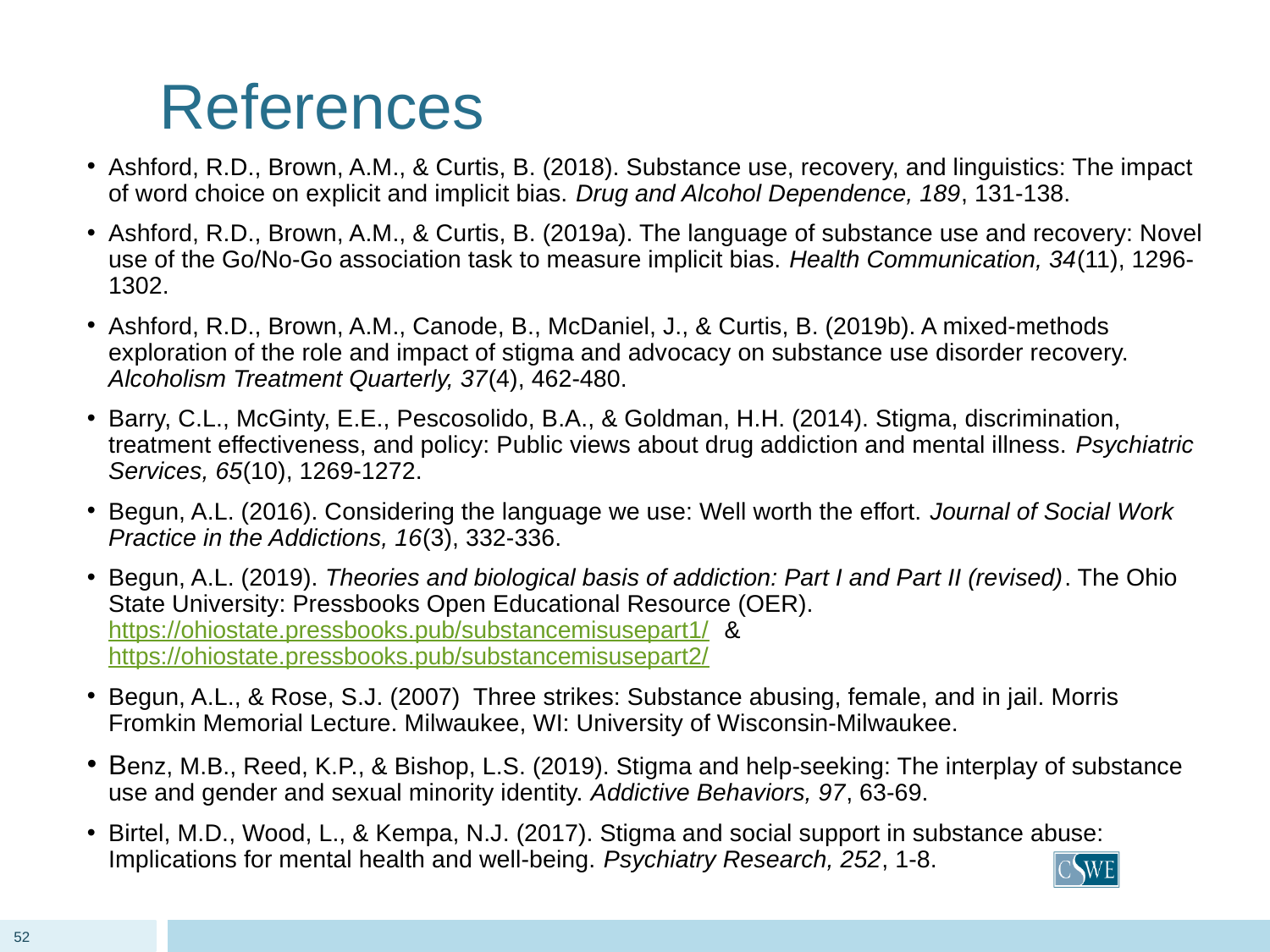

# References
Ashford, R.D., Brown, A.M., & Curtis, B. (2018). Substance use, recovery, and linguistics: The impact of word choice on explicit and implicit bias. Drug and Alcohol Dependence, 189, 131-138.
Ashford, R.D., Brown, A.M., & Curtis, B. (2019a). The language of substance use and recovery: Novel use of the Go/No-Go association task to measure implicit bias. Health Communication, 34(11), 1296-1302.
Ashford, R.D., Brown, A.M., Canode, B., McDaniel, J., & Curtis, B. (2019b). A mixed-methods exploration of the role and impact of stigma and advocacy on substance use disorder recovery. Alcoholism Treatment Quarterly, 37(4), 462-480.
Barry, C.L., McGinty, E.E., Pescosolido, B.A., & Goldman, H.H. (2014). Stigma, discrimination, treatment effectiveness, and policy: Public views about drug addiction and mental illness. Psychiatric Services, 65(10), 1269-1272.
Begun, A.L. (2016). Considering the language we use: Well worth the effort. Journal of Social Work Practice in the Addictions, 16(3), 332-336.
Begun, A.L. (2019). Theories and biological basis of addiction: Part I and Part II (revised). The Ohio State University: Pressbooks Open Educational Resource (OER). https://ohiostate.pressbooks.pub/substancemisusepart1/ & https://ohiostate.pressbooks.pub/substancemisusepart2/
Begun, A.L., & Rose, S.J. (2007)  Three strikes: Substance abusing, female, and in jail. Morris Fromkin Memorial Lecture. Milwaukee, WI: University of Wisconsin-Milwaukee.
Benz, M.B., Reed, K.P., & Bishop, L.S. (2019). Stigma and help-seeking: The interplay of substance use and gender and sexual minority identity. Addictive Behaviors, 97, 63-69.
Birtel, M.D., Wood, L., & Kempa, N.J. (2017). Stigma and social support in substance abuse: Implications for mental health and well-being. Psychiatry Research, 252, 1-8.

52